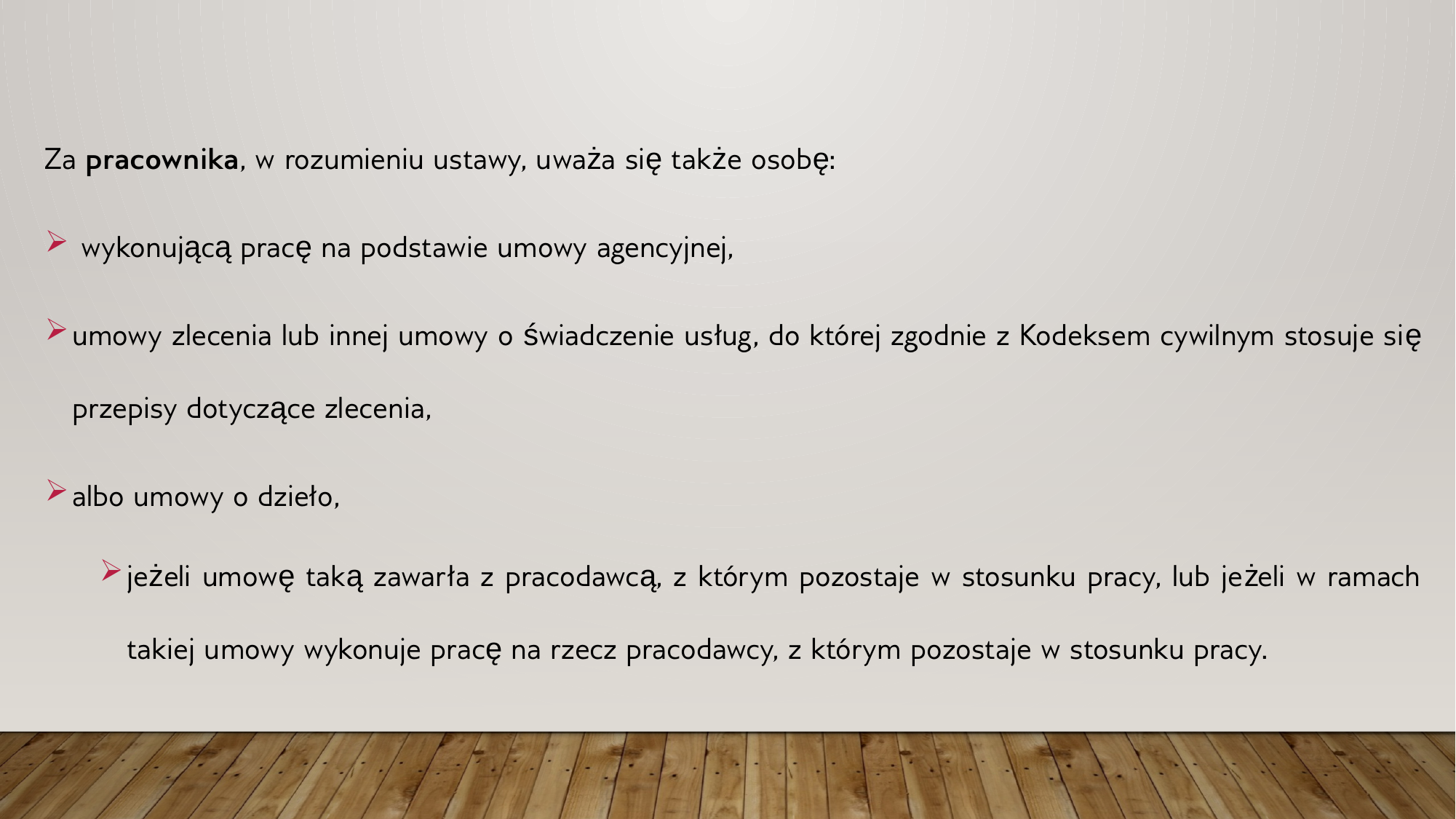

Za pracownika, w rozumieniu ustawy, uważa się także osobę:
 wykonującą pracę na podstawie umowy agencyjnej,
umowy zlecenia lub innej umowy o świadczenie usług, do której zgodnie z Kodeksem cywilnym stosuje się przepisy dotyczące zlecenia,
albo umowy o dzieło,
jeżeli umowę taką zawarła z pracodawcą, z którym pozostaje w stosunku pracy, lub jeżeli w ramach takiej umowy wykonuje pracę na rzecz pracodawcy, z którym pozostaje w stosunku pracy.